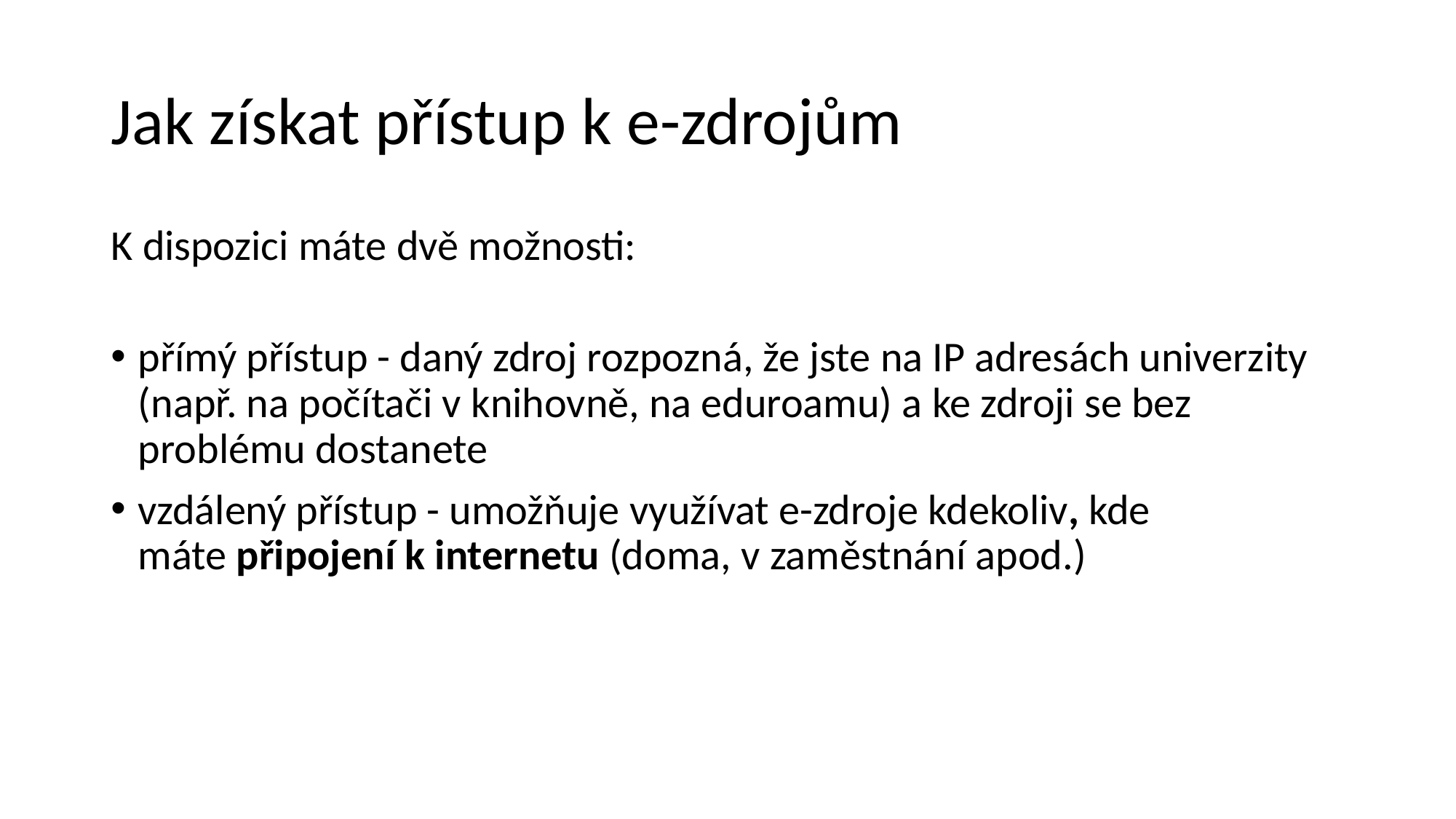

# Jak získat přístup k e-zdrojům
K dispozici máte dvě možnosti:
přímý přístup - daný zdroj rozpozná, že jste na IP adresách univerzity (např. na počítači v knihovně, na eduroamu) a ke zdroji se bez problému dostanete
vzdálený přístup - umožňuje využívat e-zdroje kdekoliv, kde máte připojení k internetu (doma, v zaměstnání apod.)